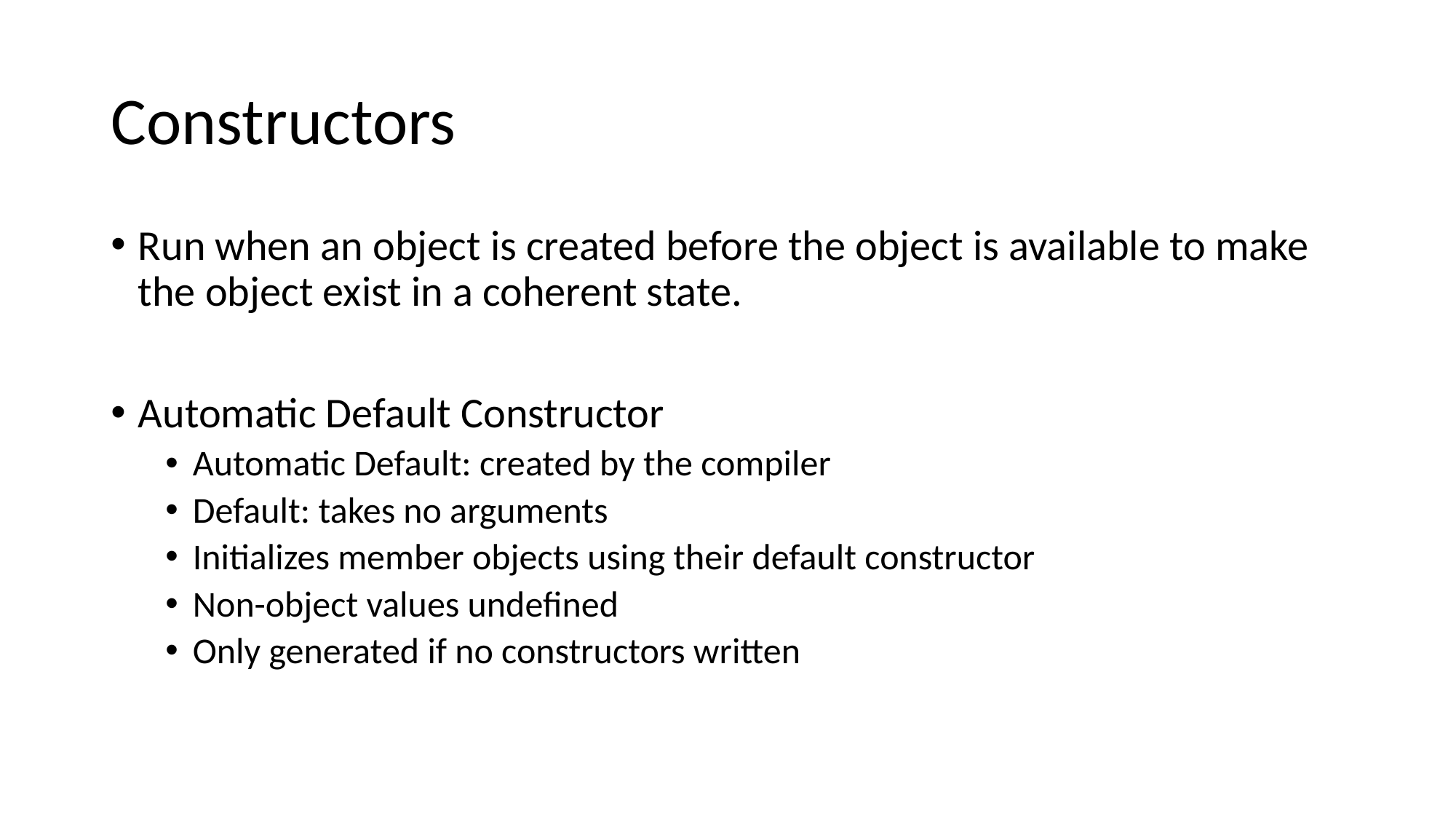

# Constructors
Run when an object is created before the object is available to make the object exist in a coherent state.

Automatic Default Constructor
Automatic Default: created by the compiler
Default: takes no arguments
Initializes member objects using their default constructor
Non-object values undefined
Only generated if no constructors written